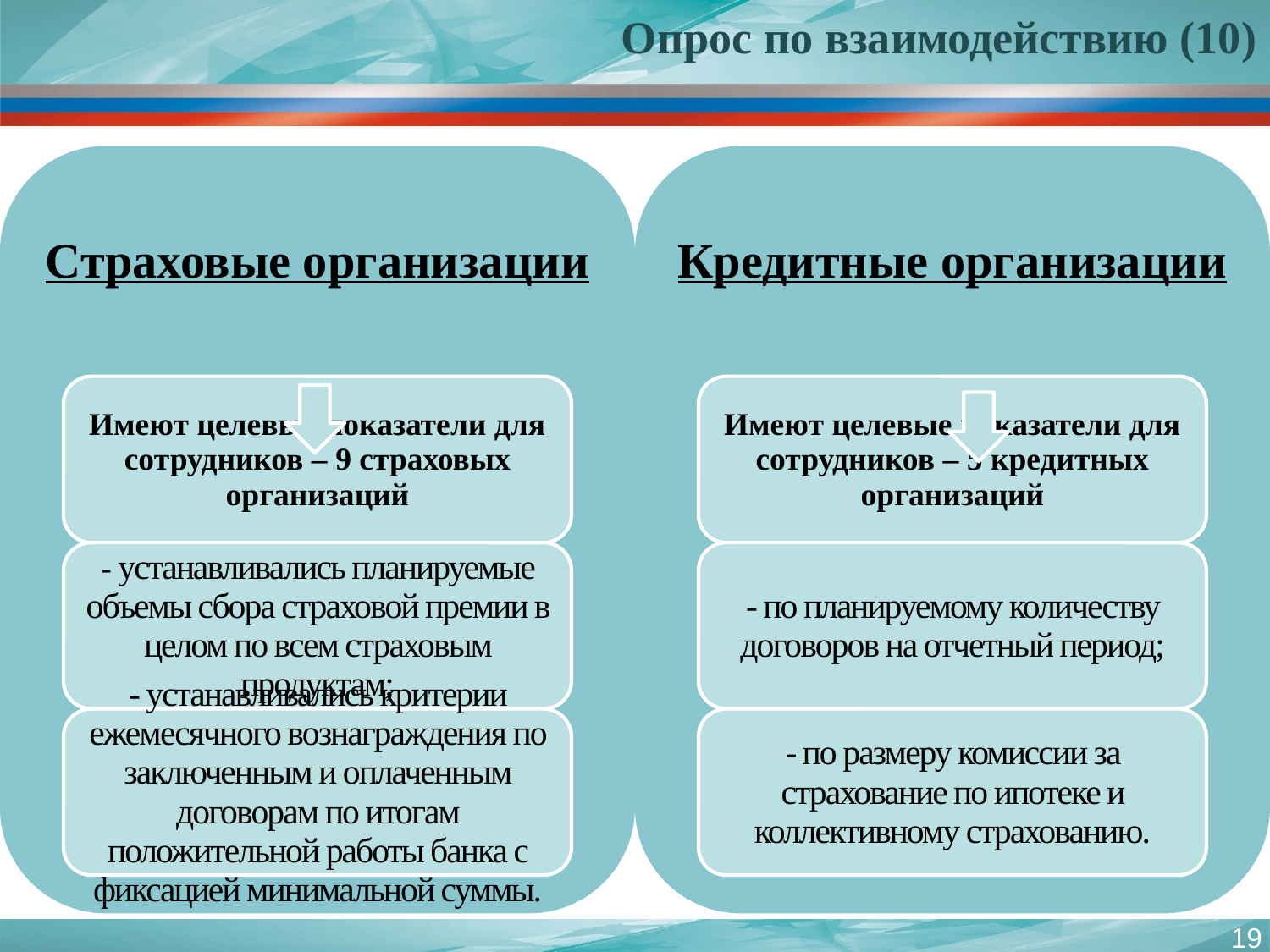

Опрос по взаимодействию (10)
Страховые организации
- устанавливались планируемые объемы сбора страховой премии в целом по всем страховым продуктам;
Кредитные организации
Имеют целевые показатели для сотрудников – 5 кредитных организаций
- по планируемому количеству договоров на отчетный период;
- по размеру комиссии за страхование по ипотеке и коллективному страхованию.
Имеют целевые показатели для сотрудников – 9 страховых организаций
Целевые показатели

19